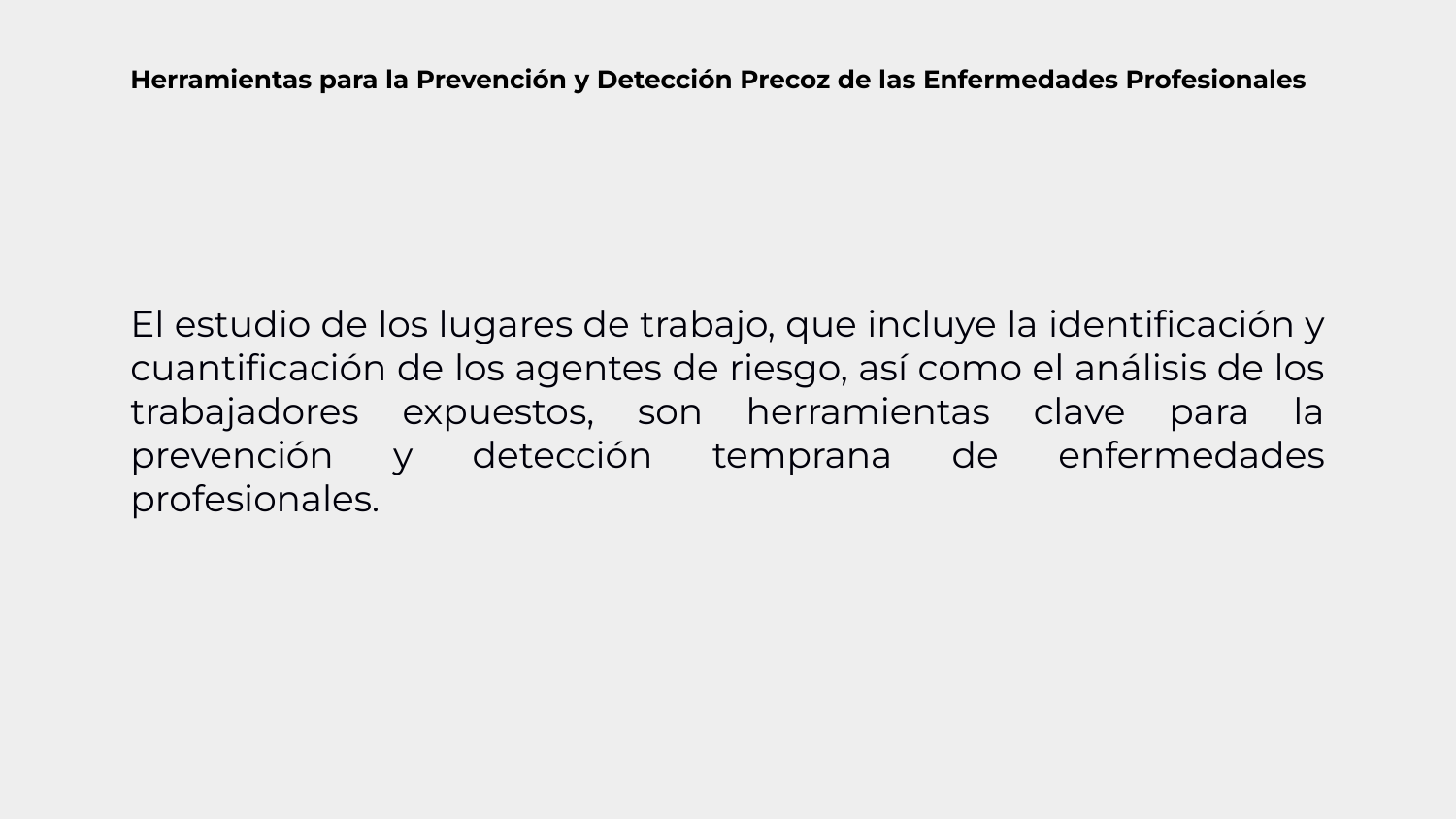

# Herramientas para la Prevención y Detección Precoz de las Enfermedades Profesionales

El estudio de los lugares de trabajo, que incluye la identificación y cuantificación de los agentes de riesgo, así como el análisis de los trabajadores expuestos, son herramientas clave para la prevención y detección temprana de enfermedades profesionales.